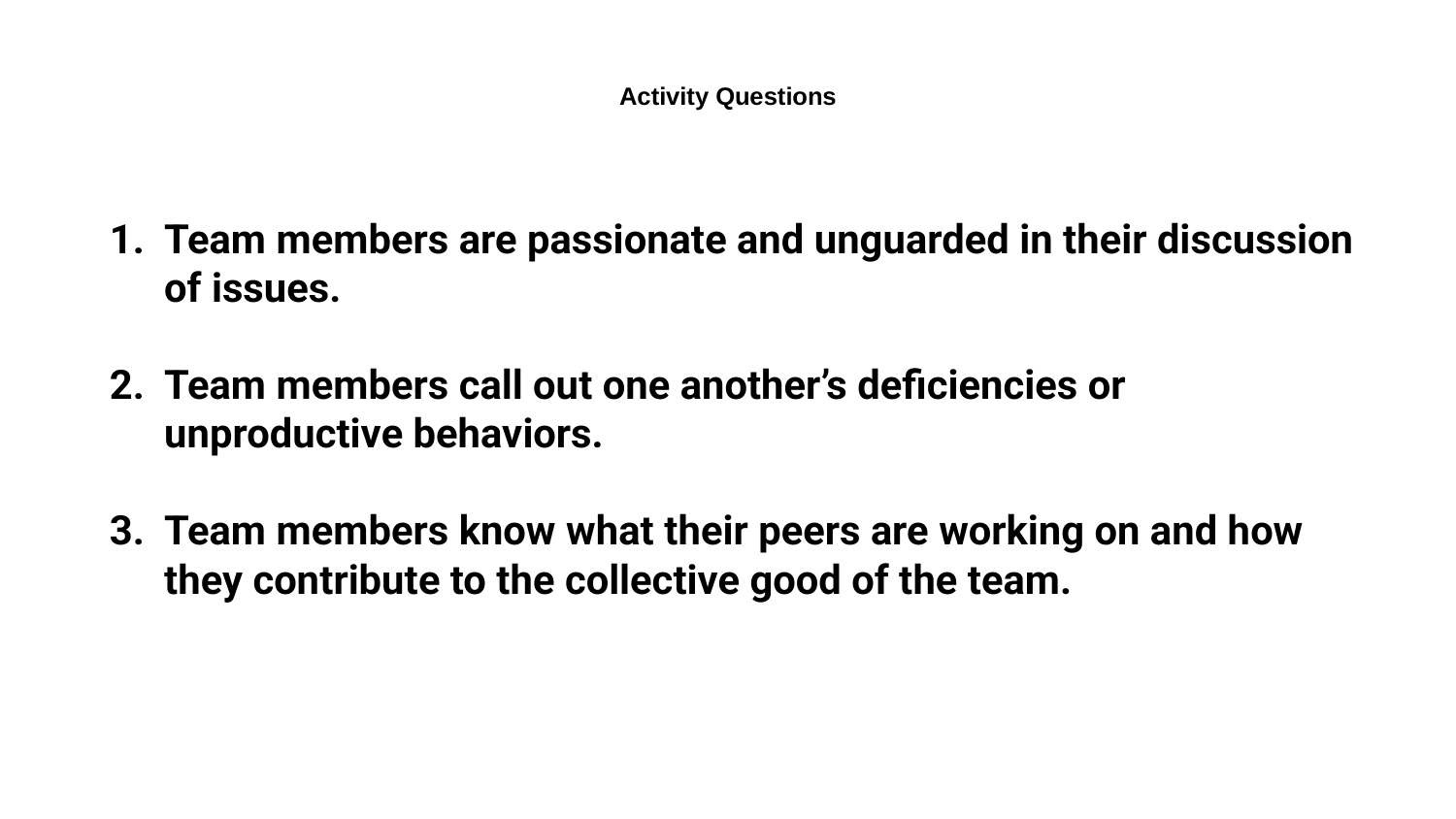

# Activity Questions
Team members are passionate and unguarded in their discussion of issues.
Team members call out one another’s deficiencies or unproductive behaviors.
Team members know what their peers are working on and how they contribute to the collective good of the team.